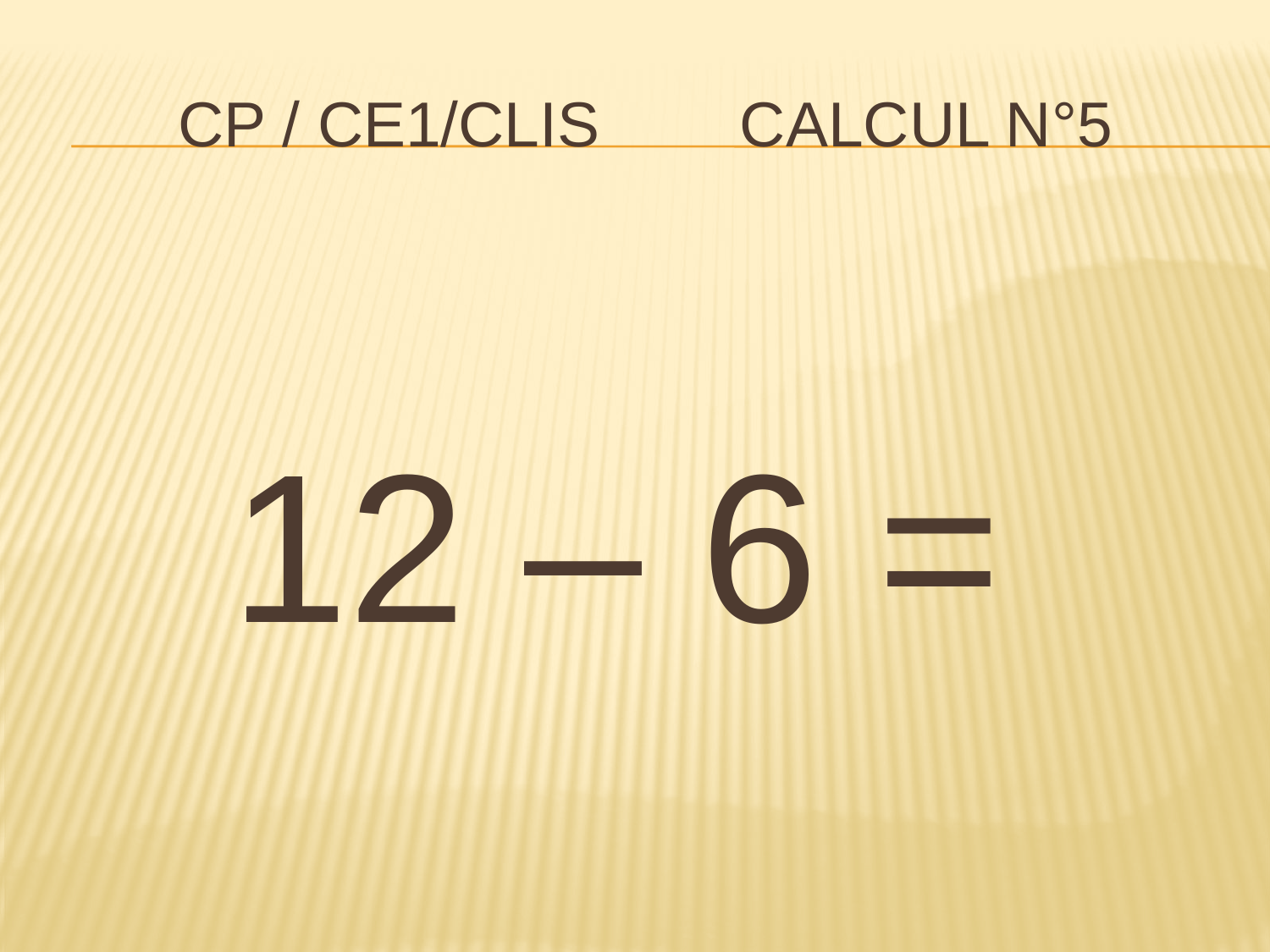

# CP / CE1/CLIS        Calcul n°5

12 – 6 =